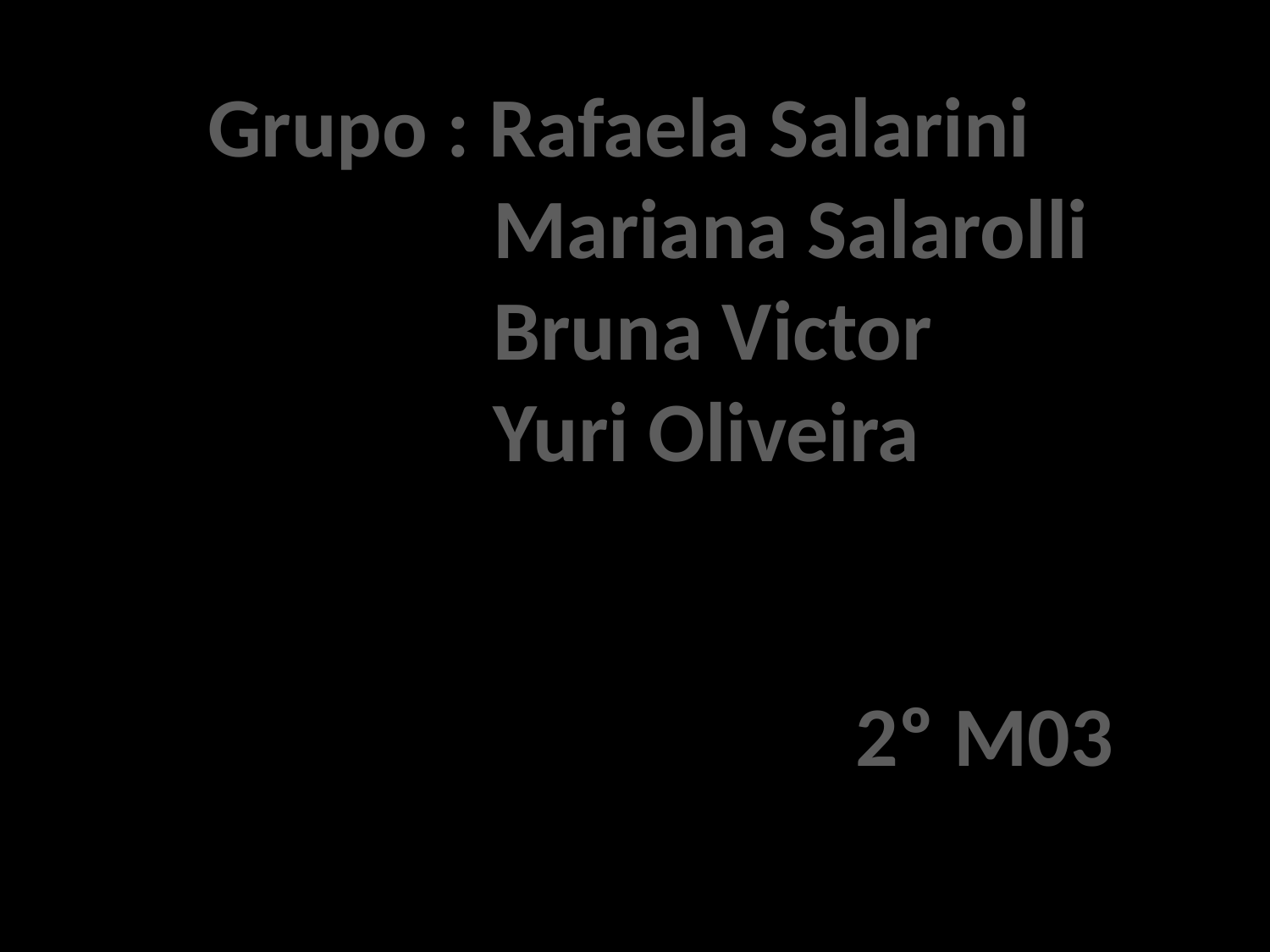

Grupo : Rafaela Salarini
               Mariana Salarolli
               Bruna Victor
               Yuri Oliveira

                                  2º M03